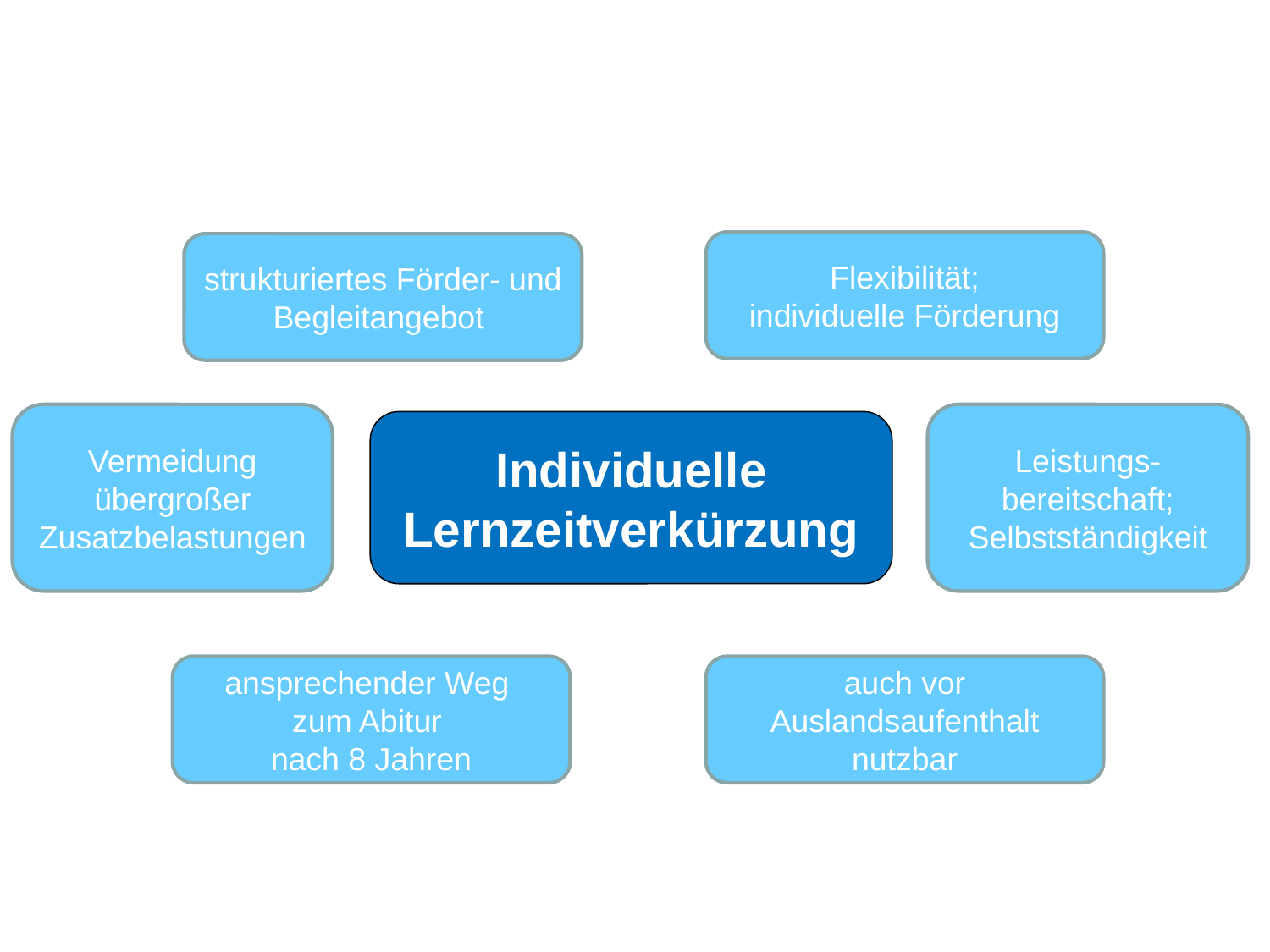

Flexibilität;
individuelle Förderung
strukturiertes Förder- und Begleitangebot
Vermeidung übergroßer Zusatzbelastungen
Leistungs-bereitschaft;
Selbstständigkeit
Individuelle Lernzeitverkürzung
ansprechender Weg
zum Abitur
nach 8 Jahren
auch vor Auslandsaufenthalt nutzbar